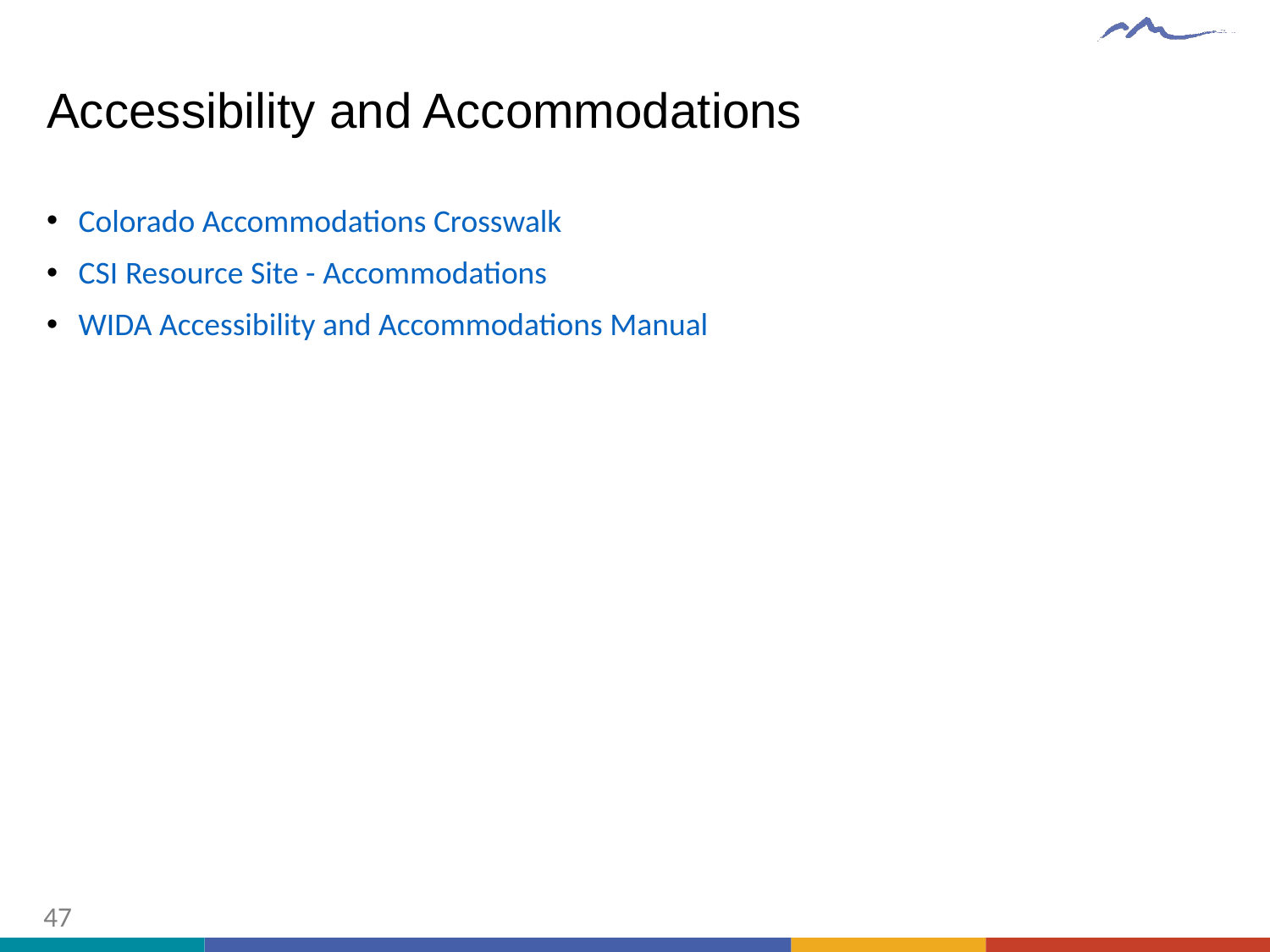

# Accessibility and Accommodations
Colorado Accommodations Crosswalk
CSI Resource Site - Accommodations
WIDA Accessibility and Accommodations Manual

47